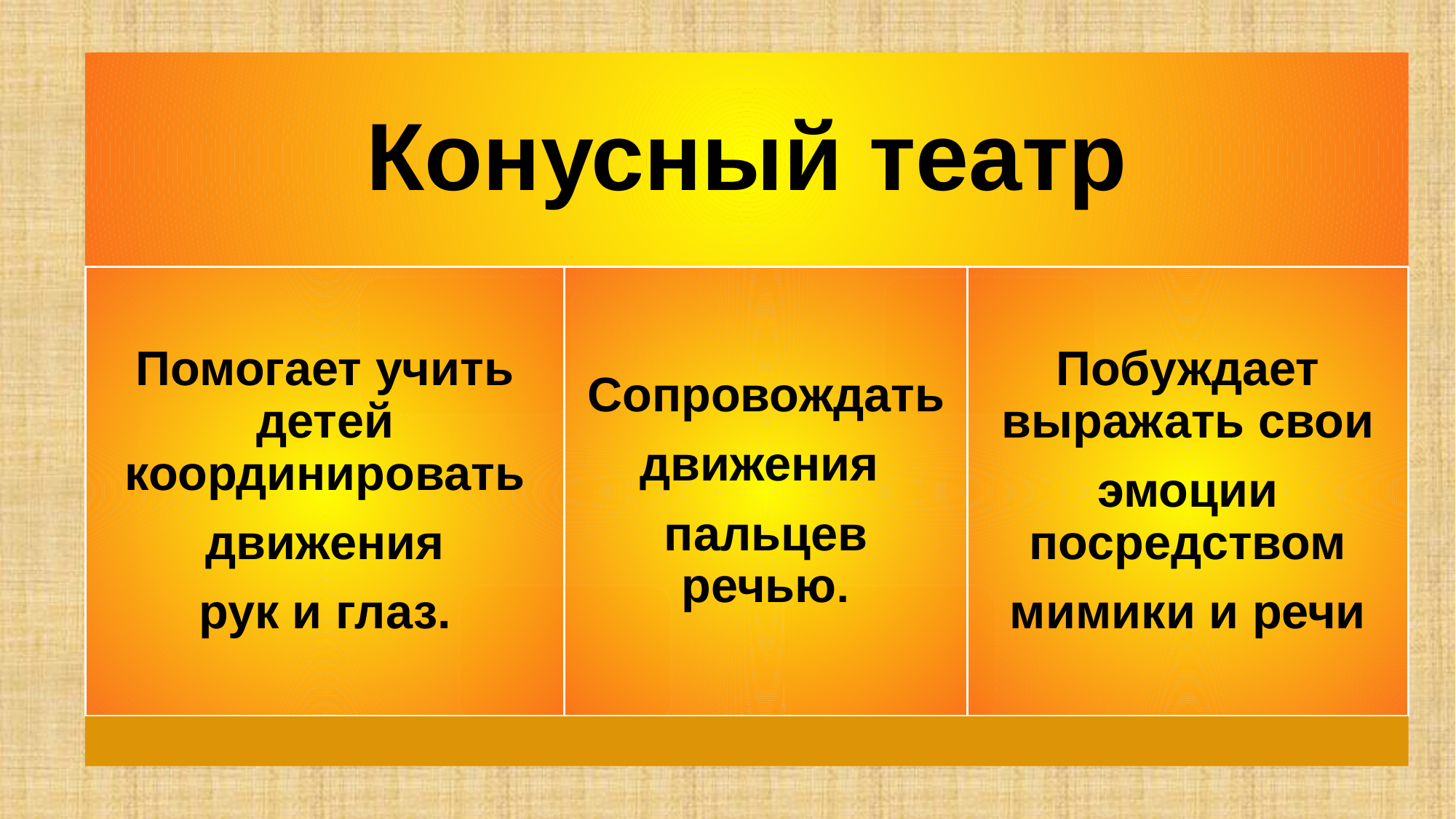

Конусный театр
Помогает учить детей координировать
движения
рук и глаз.
Сопровождать
движения
пальцев речью.
Побуждает выражать свои
эмоции посредством
мимики и речи